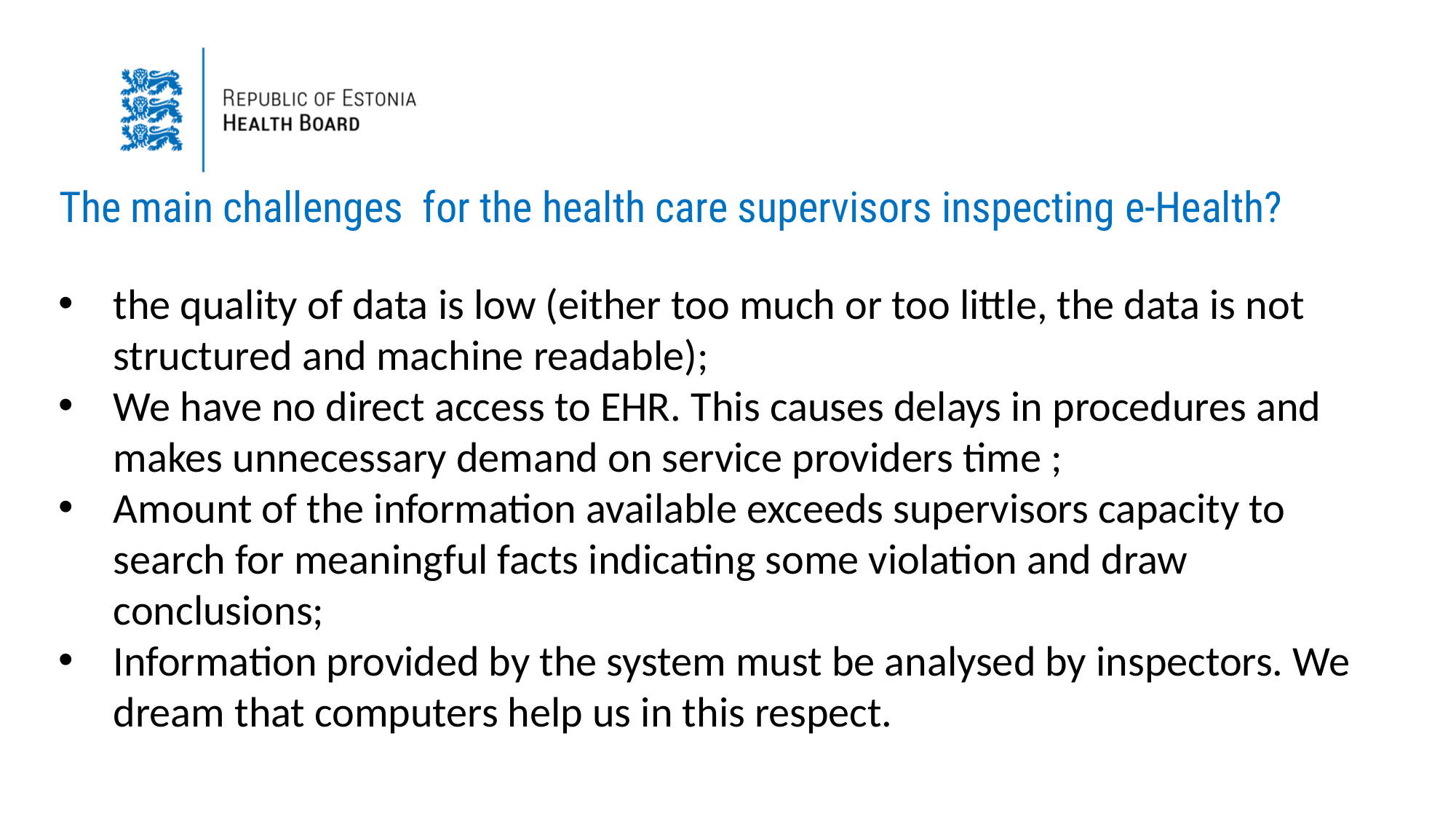

The main challenges  for the health care supervisors inspecting e-Health?
the quality of data is low (either too much or too little, the data is not structured and machine readable);
We have no direct access to EHR. This causes delays in procedures and makes unnecessary demand on service providers time ;
Amount of the information available exceeds supervisors capacity to search for meaningful facts indicating some violation and draw conclusions;
Information provided by the system must be analysed by inspectors. We dream that computers help us in this respect.